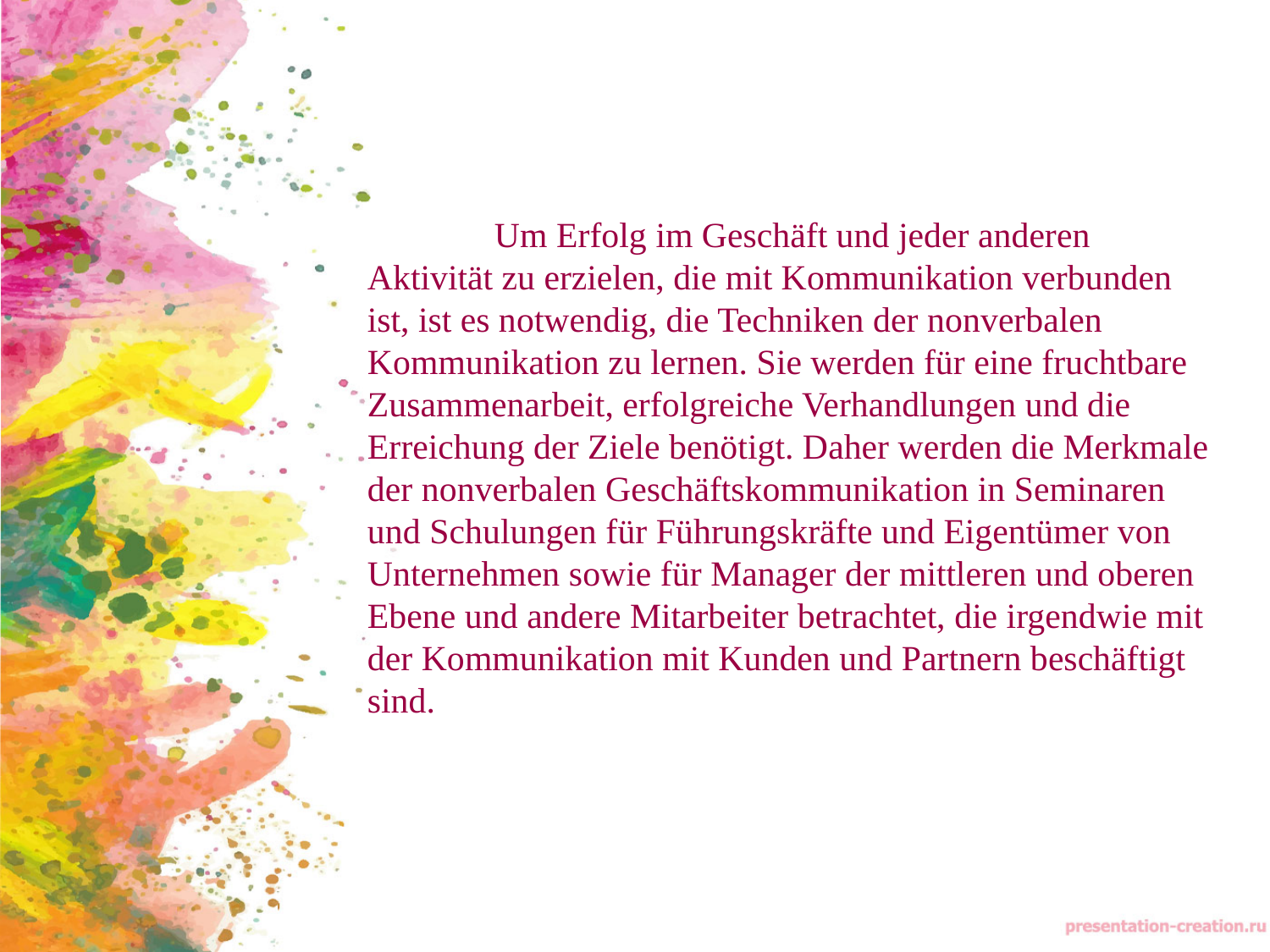

Um Erfolg im Geschäft und jeder anderen Aktivität zu erzielen, die mit Kommunikation verbunden ist, ist es notwendig, die Techniken der nonverbalen Kommunikation zu lernen. Sie werden für eine fruchtbare Zusammenarbeit, erfolgreiche Verhandlungen und die Erreichung der Ziele benötigt. Daher werden die Merkmale der nonverbalen Geschäftskommunikation in Seminaren und Schulungen für Führungskräfte und Eigentümer von Unternehmen sowie für Manager der mittleren und oberen Ebene und andere Mitarbeiter betrachtet, die irgendwie mit der Kommunikation mit Kunden und Partnern beschäftigt sind.